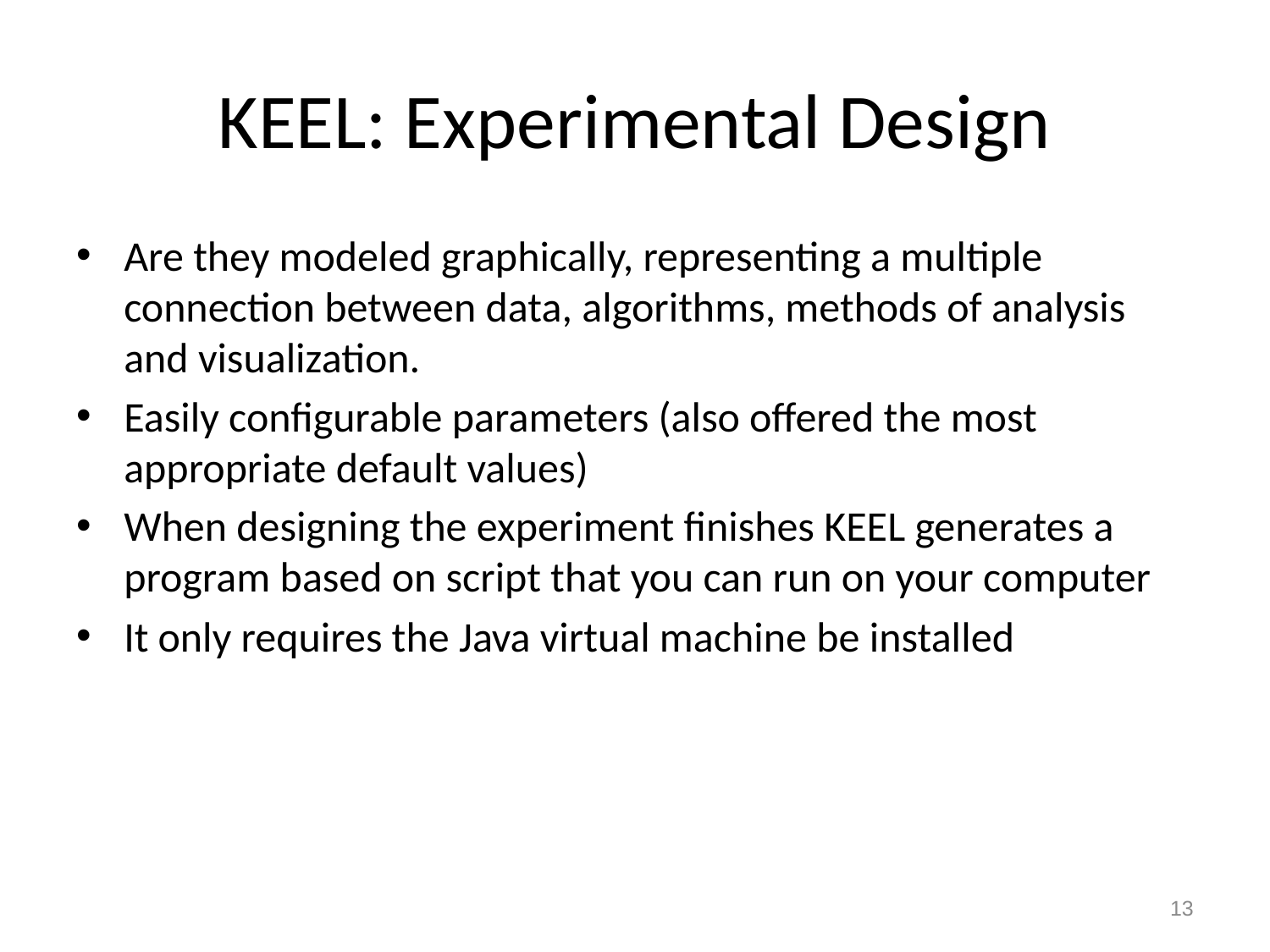

# KEEL: Experimental Design
Are they modeled graphically, representing a multiple connection between data, algorithms, methods of analysis and visualization.
Easily configurable parameters (also offered the most appropriate default values)
When designing the experiment finishes KEEL generates a program based on script that you can run on your computer
It only requires the Java virtual machine be installed

13